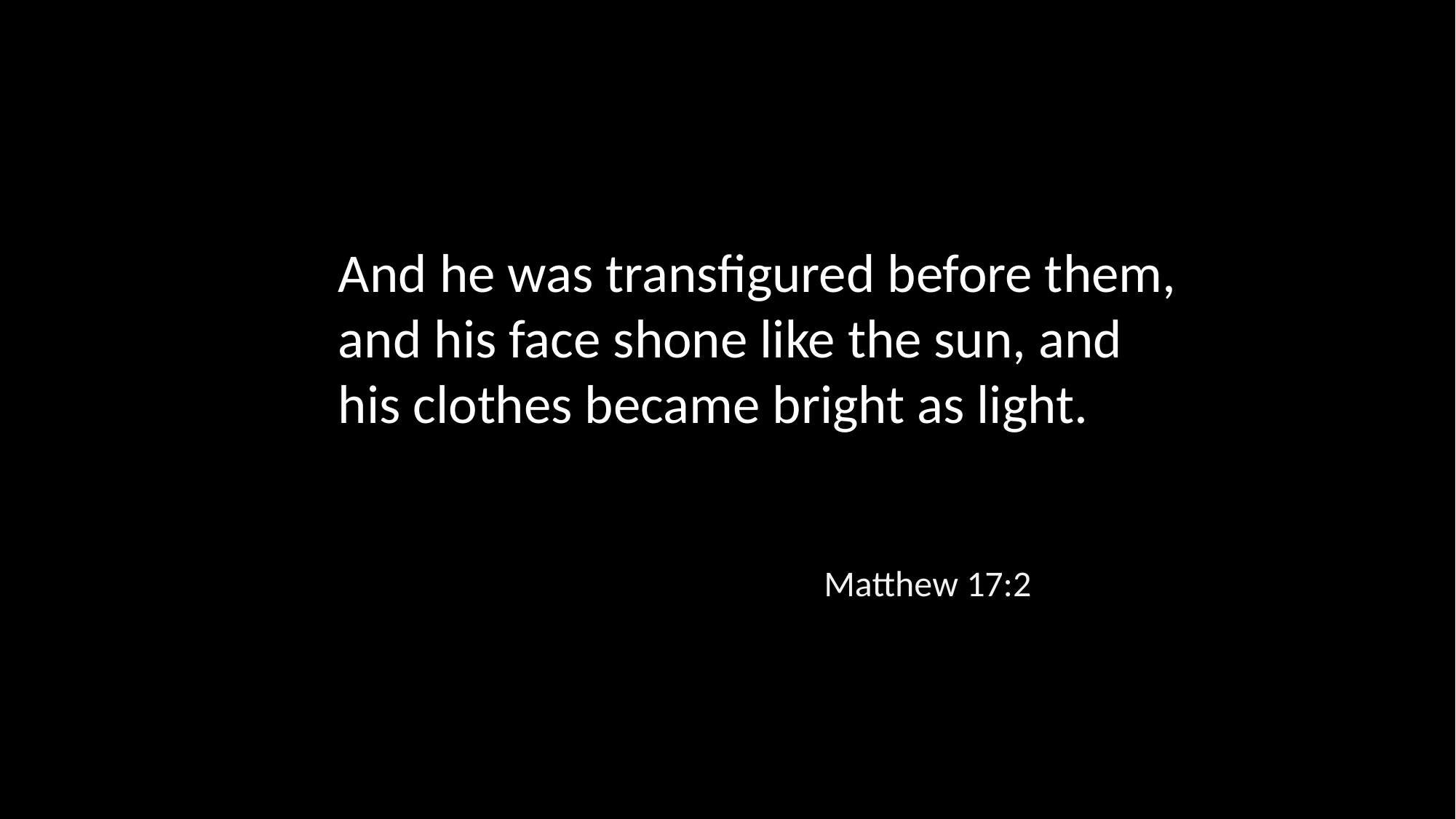

And he was transfigured before them, and his face shone like the sun, and his clothes became bright as light.
Matthew 17:2